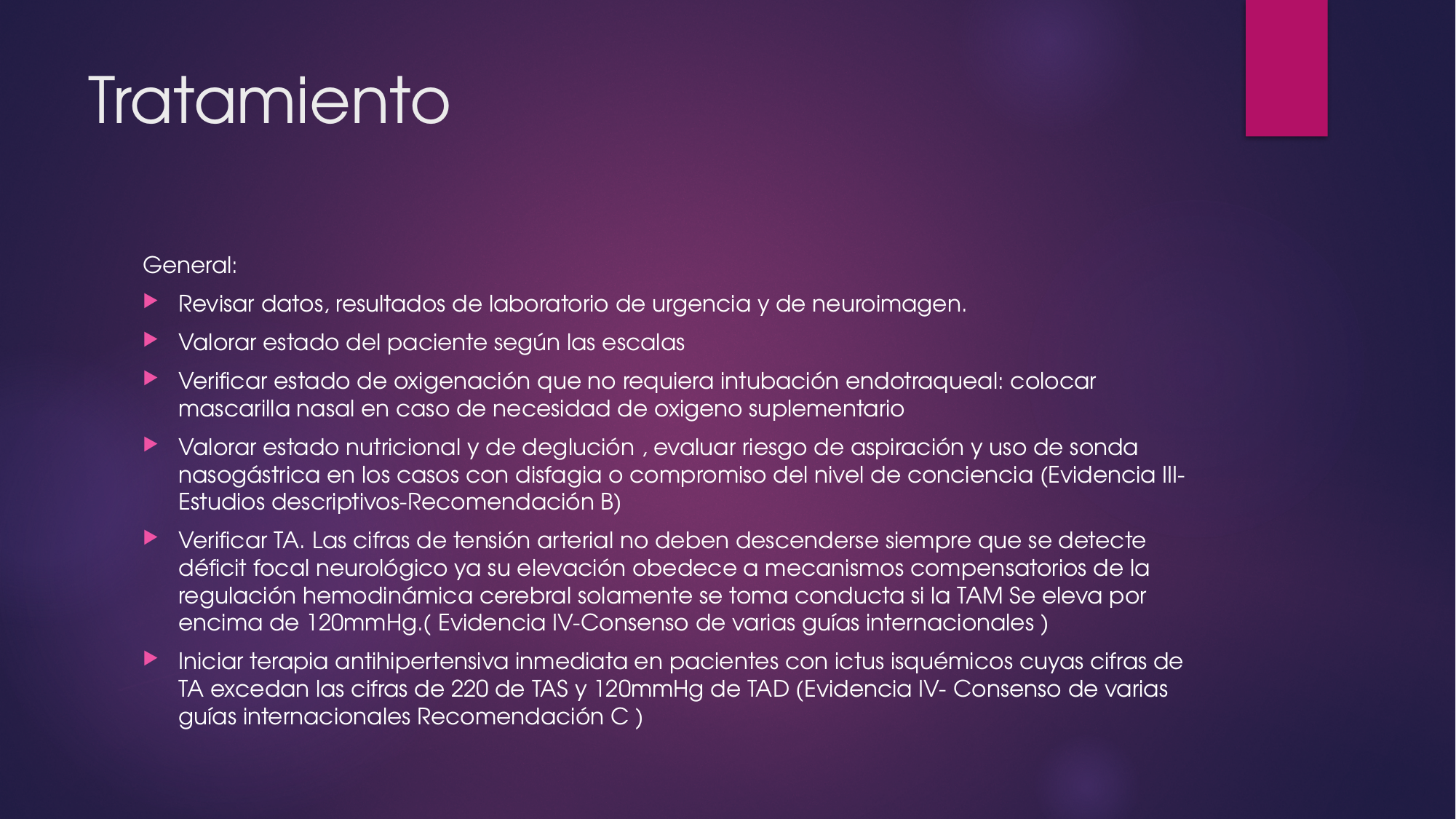

# Tratamiento
General:
Revisar datos, resultados de laboratorio de urgencia y de neuroimagen.
Valorar estado del paciente según las escalas
Verificar estado de oxigenación que no requiera intubación endotraqueal: colocar mascarilla nasal en caso de necesidad de oxigeno suplementario
Valorar estado nutricional y de deglución , evaluar riesgo de aspiración y uso de sonda nasogástrica en los casos con disfagia o compromiso del nivel de conciencia (Evidencia III-Estudios descriptivos-Recomendación B)
Verificar TA. Las cifras de tensión arterial no deben descenderse siempre que se detecte déficit focal neurológico ya su elevación obedece a mecanismos compensatorios de la regulación hemodinámica cerebral solamente se toma conducta si la TAM Se eleva por encima de 120mmHg.( Evidencia IV-Consenso de varias guías internacionales )
Iniciar terapia antihipertensiva inmediata en pacientes con ictus isquémicos cuyas cifras de TA excedan las cifras de 220 de TAS y 120mmHg de TAD (Evidencia IV- Consenso de varias guías internacionales Recomendación C )